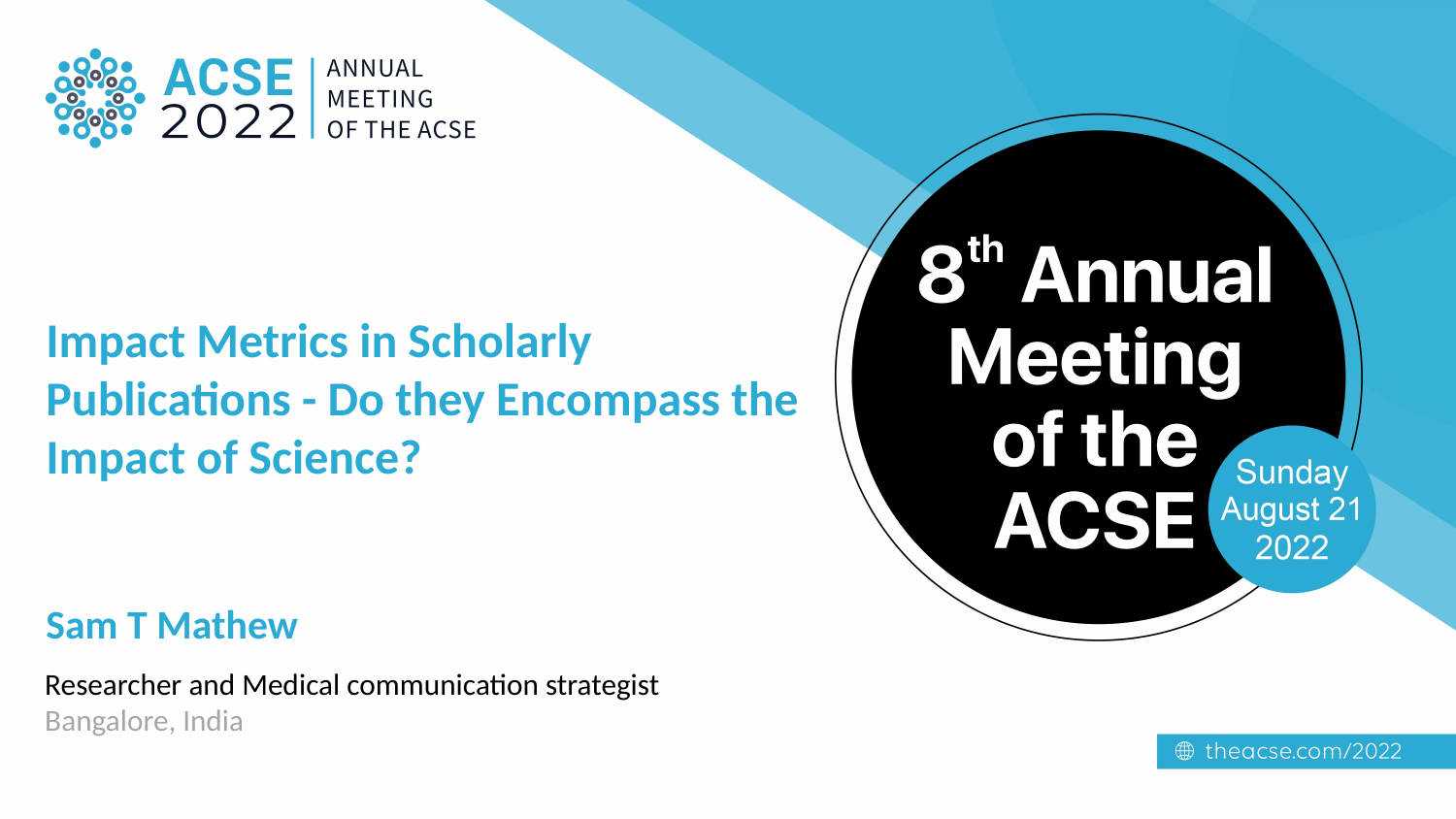

Impact Metrics in Scholarly Publications - Do they Encompass the Impact of Science?
Sam T Mathew
Researcher and Medical communication strategist
Bangalore, India